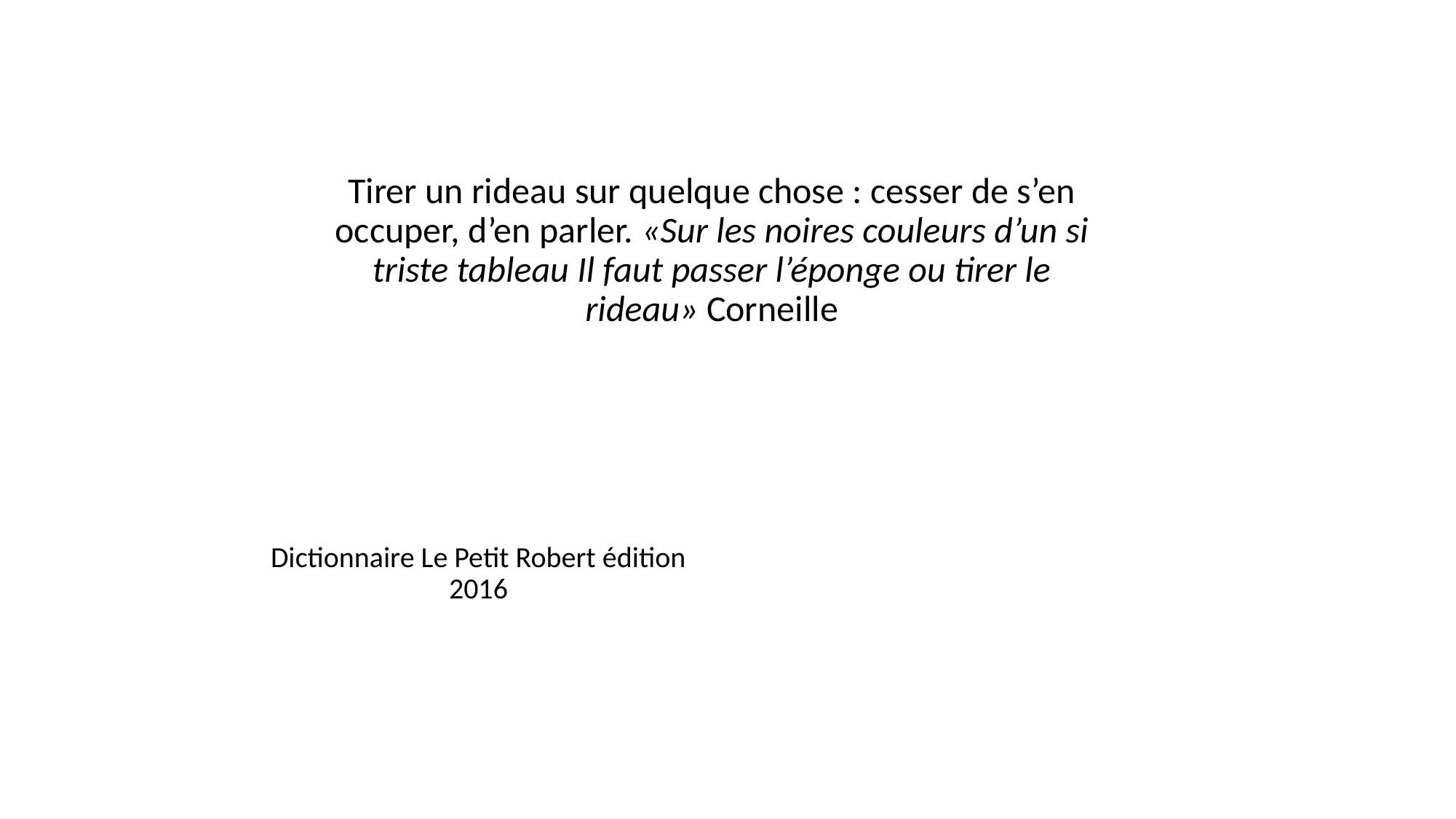

# Tirer un rideau sur quelque chose : cesser de s’en occuper, d’en parler. «Sur les noires couleurs d’un si triste tableau Il faut passer l’éponge ou tirer le rideau» Corneille
Dictionnaire Le Petit Robert édition 2016